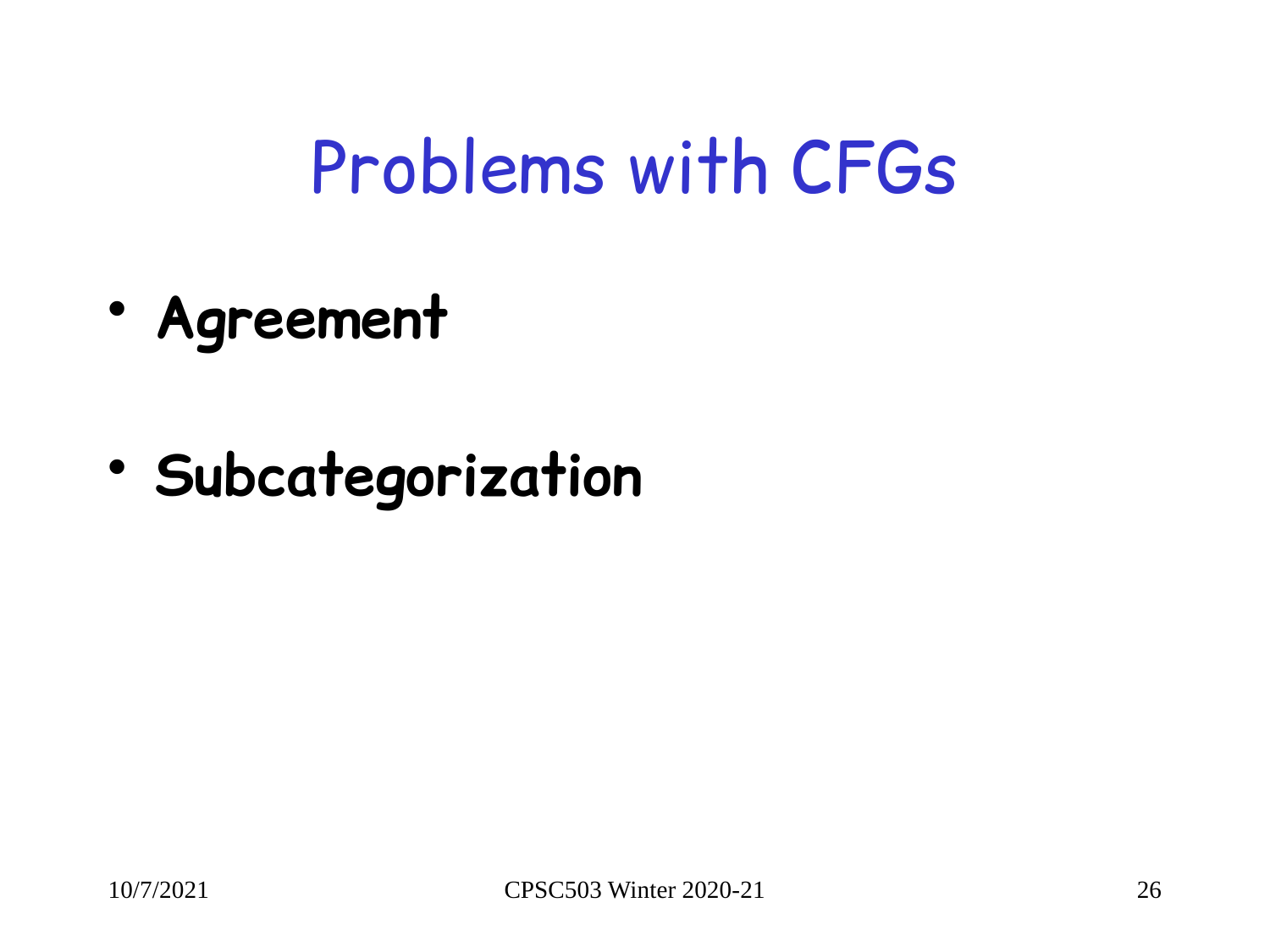

# Problems with CFGs
Agreement

Subcategorization
10/7/2021
CPSC503 Winter 2020-21
26